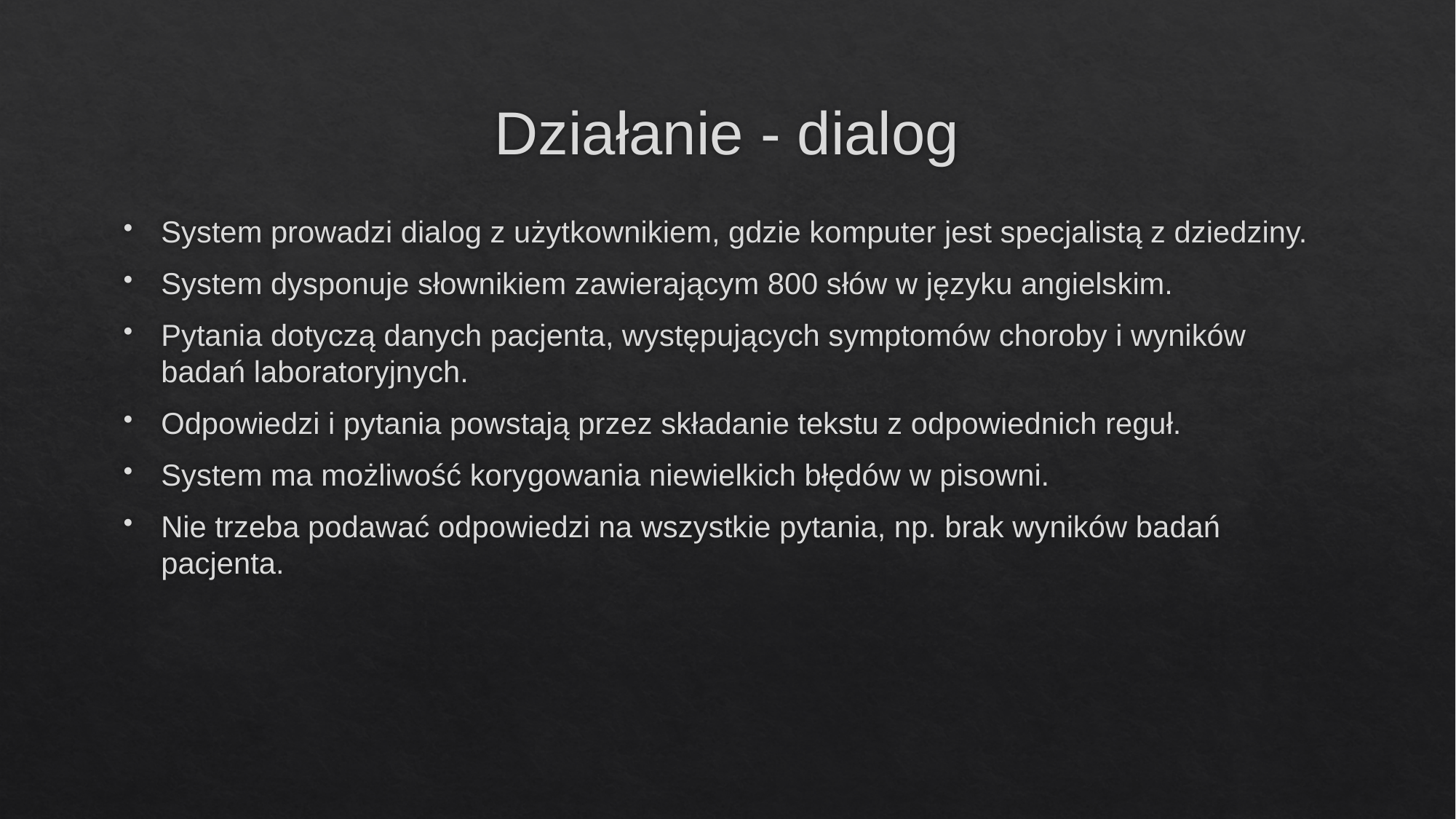

# Działanie - dialog
System prowadzi dialog z użytkownikiem, gdzie komputer jest specjalistą z dziedziny.
System dysponuje słownikiem zawierającym 800 słów w języku angielskim.
Pytania dotyczą danych pacjenta, występujących symptomów choroby i wyników badań laboratoryjnych.
Odpowiedzi i pytania powstają przez składanie tekstu z odpowiednich reguł.
System ma możliwość korygowania niewielkich błędów w pisowni.
Nie trzeba podawać odpowiedzi na wszystkie pytania, np. brak wyników badań pacjenta.